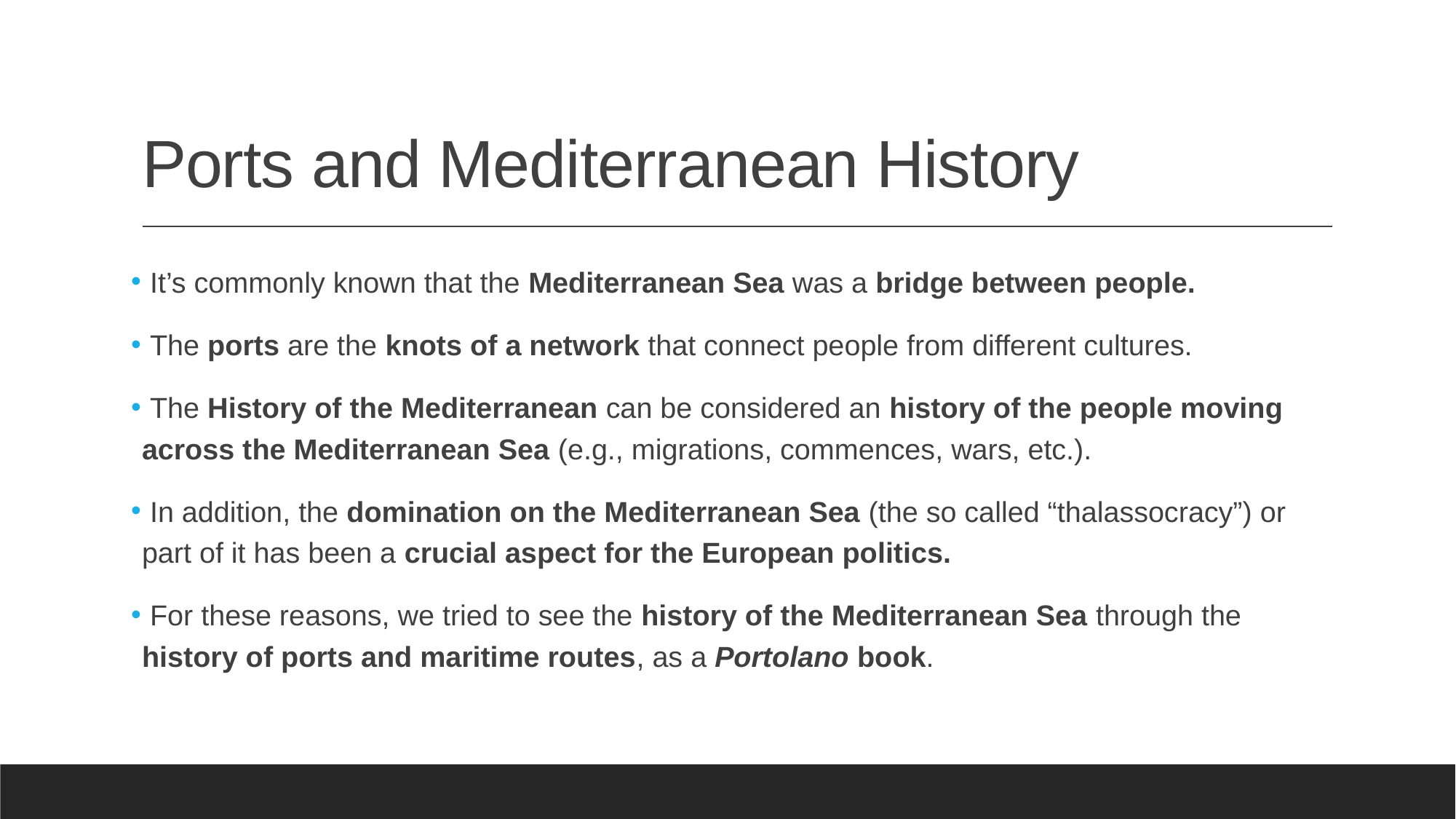

# Ports and Mediterranean History
 It’s commonly known that the Mediterranean Sea was a bridge between people.
 The ports are the knots of a network that connect people from different cultures.
 The History of the Mediterranean can be considered an history of the people moving across the Mediterranean Sea (e.g., migrations, commences, wars, etc.).
 In addition, the domination on the Mediterranean Sea (the so called “thalassocracy”) or part of it has been a crucial aspect for the European politics.
 For these reasons, we tried to see the history of the Mediterranean Sea through the history of ports and maritime routes, as a Portolano book.